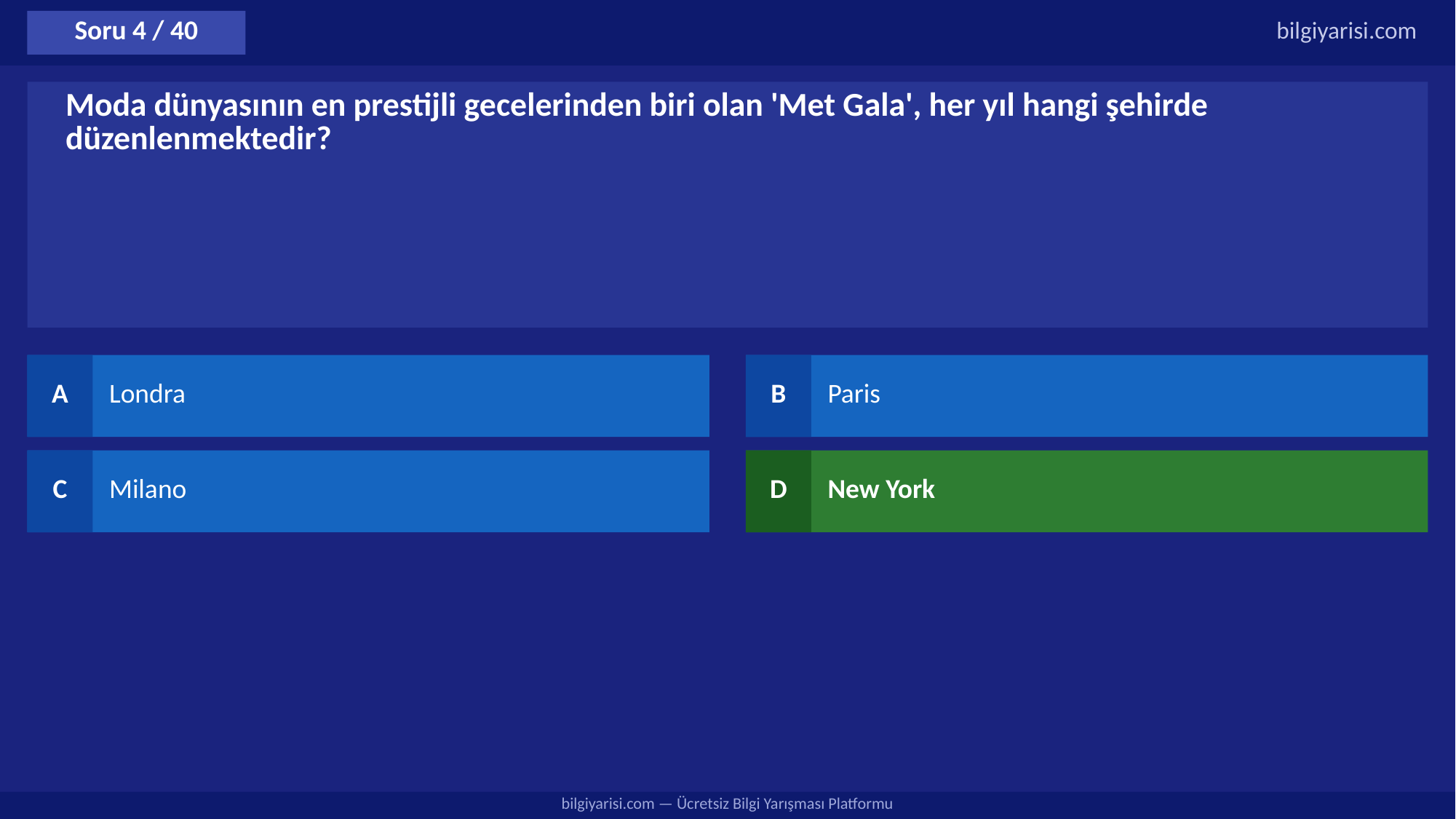

Soru 4 / 40
bilgiyarisi.com

Moda dünyasının en prestijli gecelerinden biri olan 'Met Gala', her yıl hangi şehirde düzenlenmektedir?

A
Londra

B
Paris

C
Milano

D
New York
bilgiyarisi.com — Ücretsiz Bilgi Yarışması Platformu